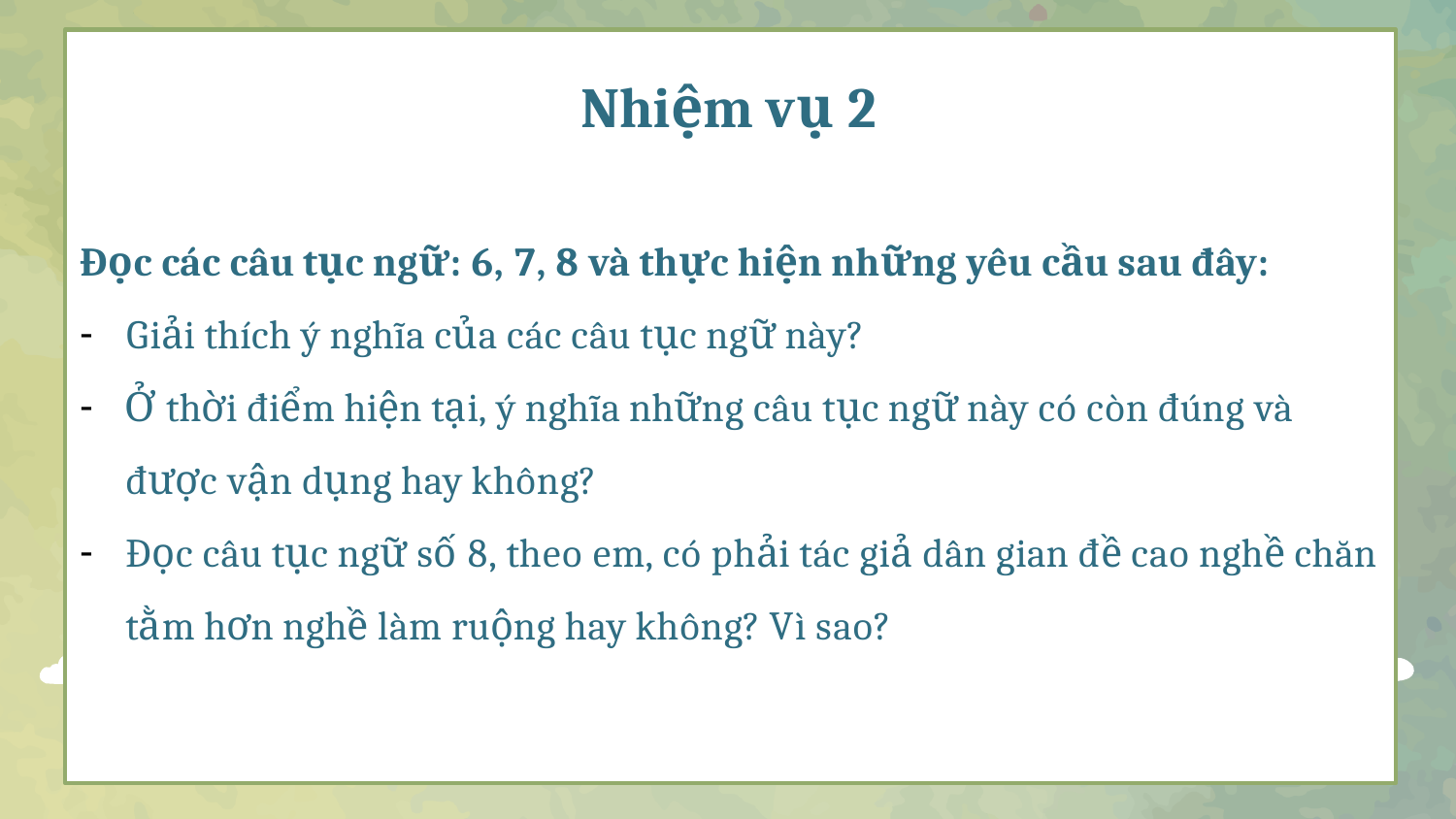

Nhiệm vụ 2

Đọc các câu tục ngữ: 6, 7, 8 và thực hiện những yêu cầu sau đây:
Giải thích ý nghĩa của các câu tục ngữ này?
Ở thời điểm hiện tại, ý nghĩa những câu tục ngữ này có còn đúng và được vận dụng hay không?
Đọc câu tục ngữ số 8, theo em, có phải tác giả dân gian đề cao nghề chăn tằm hơn nghề làm ruộng hay không? Vì sao?